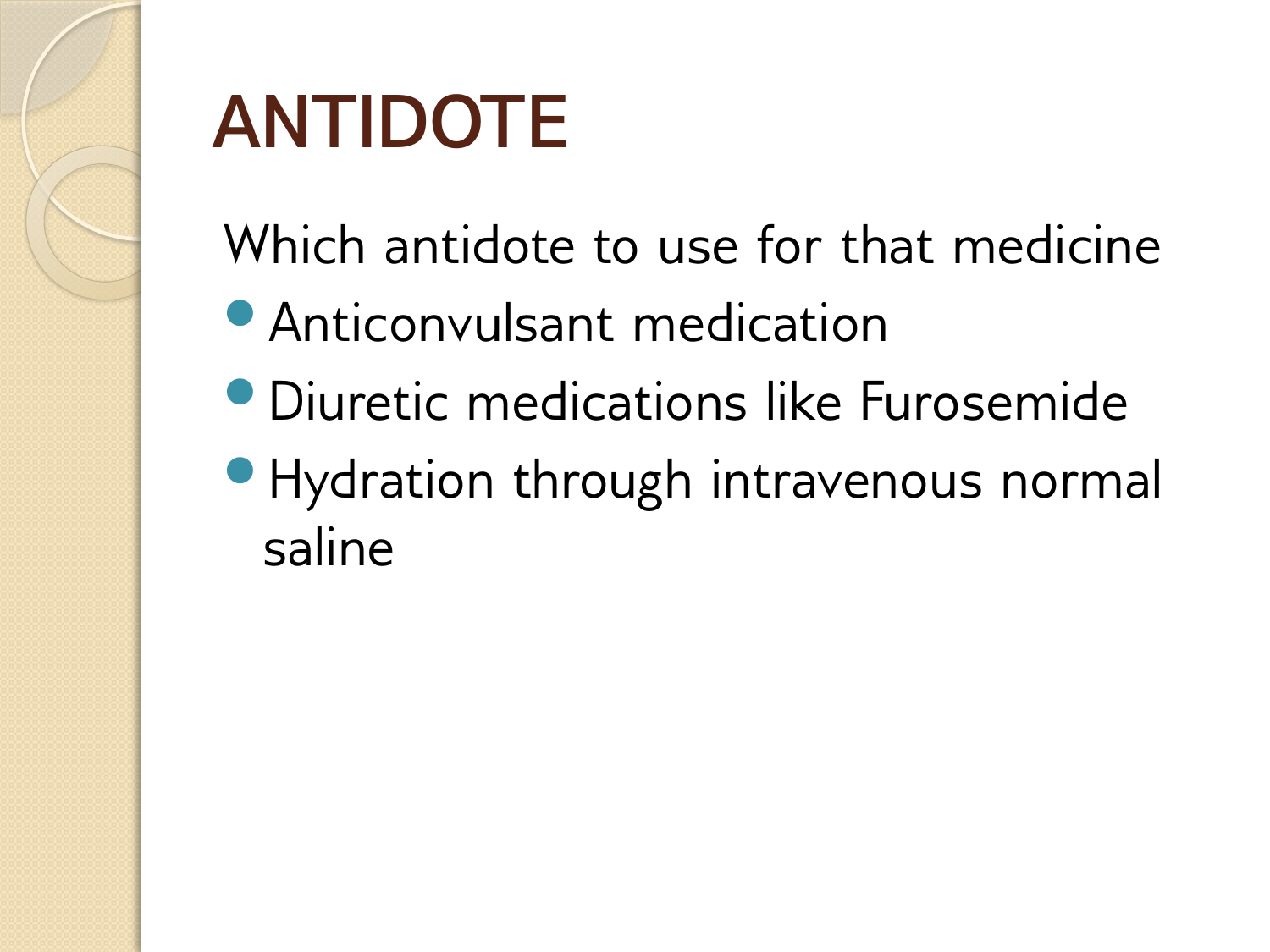

# ANTIDOTE
Which antidote to use for that medicine
Anticonvulsant medication
Diuretic medications like Furosemide
Hydration through intravenous normal saline